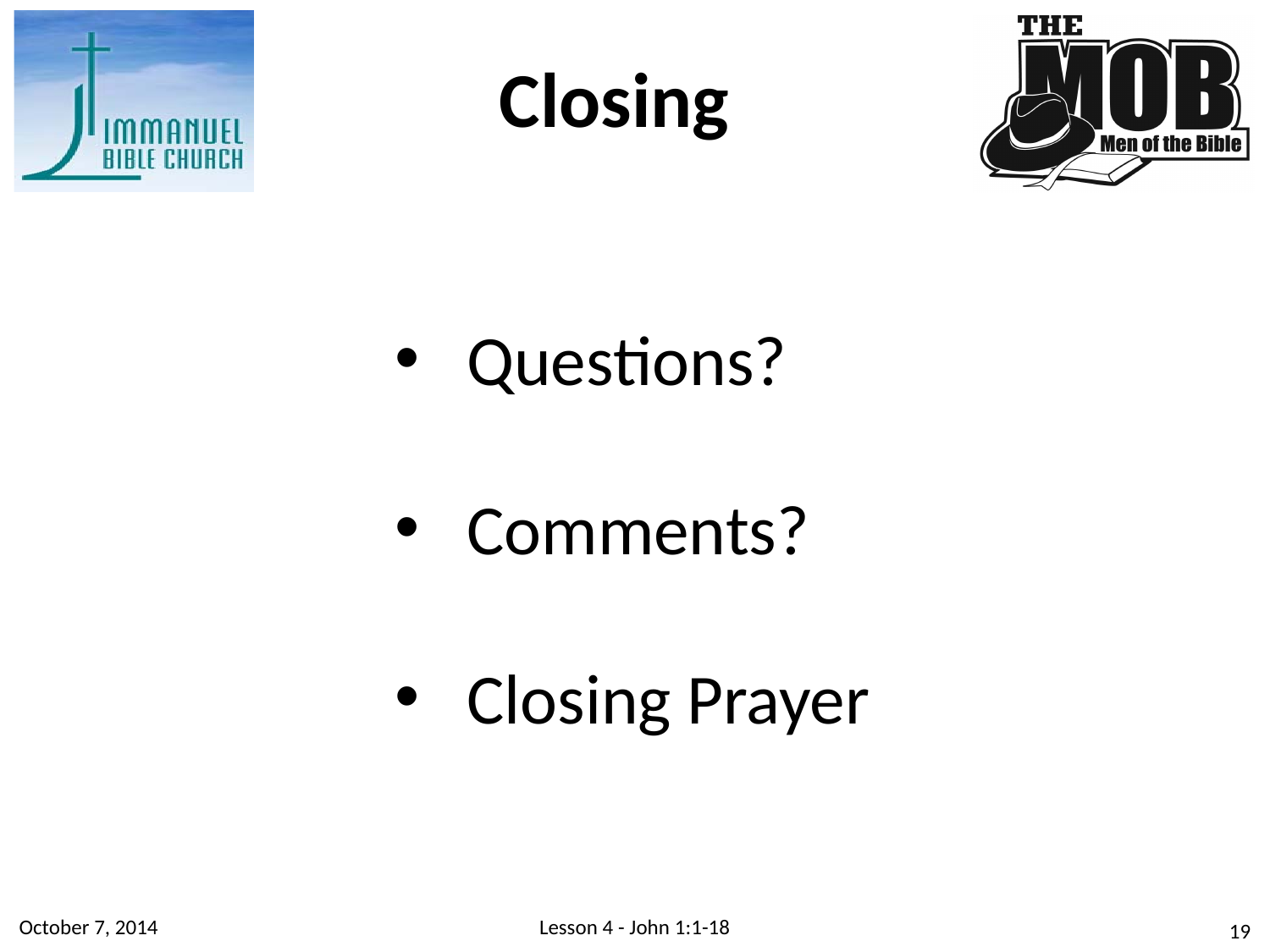

Closing
Questions?
Comments?
Closing Prayer
October 7, 2014
Lesson 4 - John 1:1-18
19